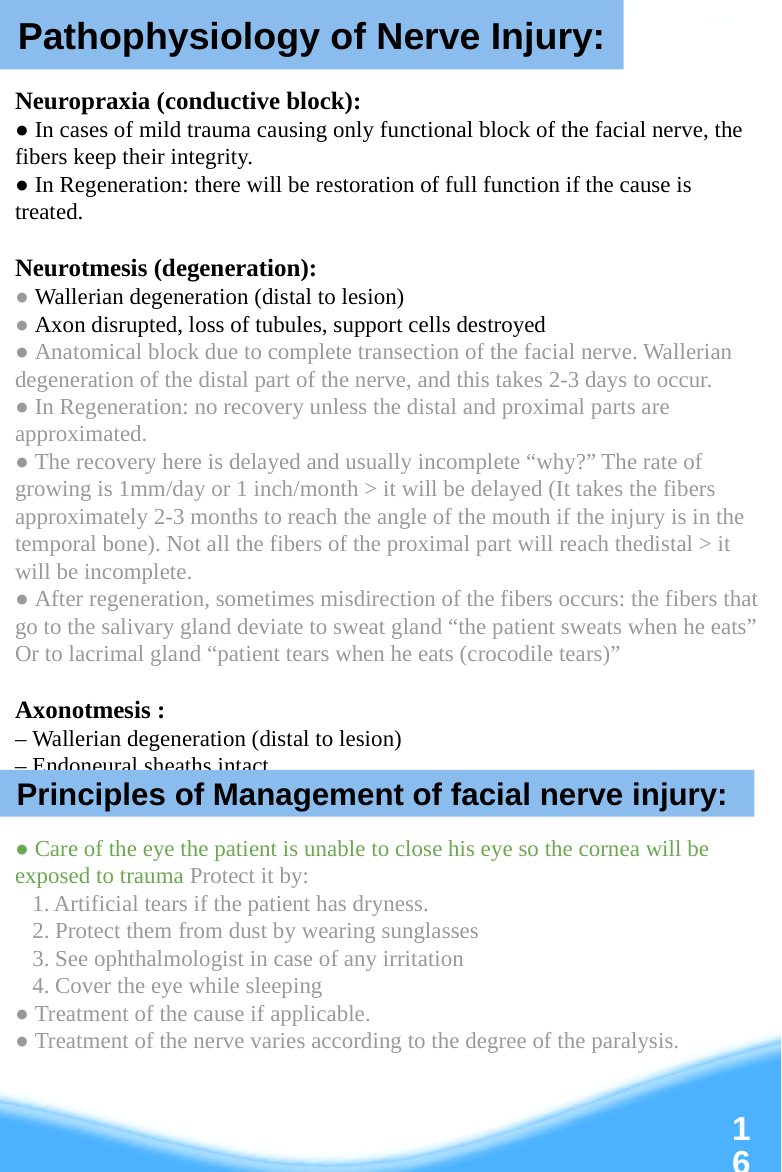

Pathophysiology of Nerve Injury:
Neuropraxia (conductive block):
● In cases of mild trauma causing only functional block of the facial nerve, the fibers keep their integrity.
● In Regeneration: there will be restoration of full function if the cause is treated.

Neurotmesis (degeneration):
● Wallerian degeneration (distal to lesion)
● Axon disrupted, loss of tubules, support cells destroyed
● Anatomical block due to complete transection of the facial nerve. Wallerian degeneration of the distal part of the nerve, and this takes 2-3 days to occur.
● In Regeneration: no recovery unless the distal and proximal parts are approximated.
● The recovery here is delayed and usually incomplete “why?” The rate of growing is 1mm/day or 1 inch/month > it will be delayed (It takes the fibers approximately 2-3 months to reach the angle of the mouth if the injury is in the temporal bone). Not all the fibers of the proximal part will reach thedistal > it will be incomplete.
● After regeneration, sometimes misdirection of the fibers occurs: the fibers that go to the salivary gland deviate to sweat gland “the patient sweats when he eats” Or to lacrimal gland “patient tears when he eats (crocodile tears)”

Axonotmesis :
– Wallerian degeneration (distal to lesion)
– Endoneural sheaths intact

● Care of the eye the patient is unable to close his eye so the cornea will be exposed to trauma Protect it by:
   1. Artificial tears if the patient has dryness.
   2. Protect them from dust by wearing sunglasses
   3. See ophthalmologist in case of any irritation
   4. Cover the eye while sleeping
● Treatment of the cause if applicable.
● Treatment of the nerve varies according to the degree of the paralysis.
Principles of Management of facial nerve injury:
16